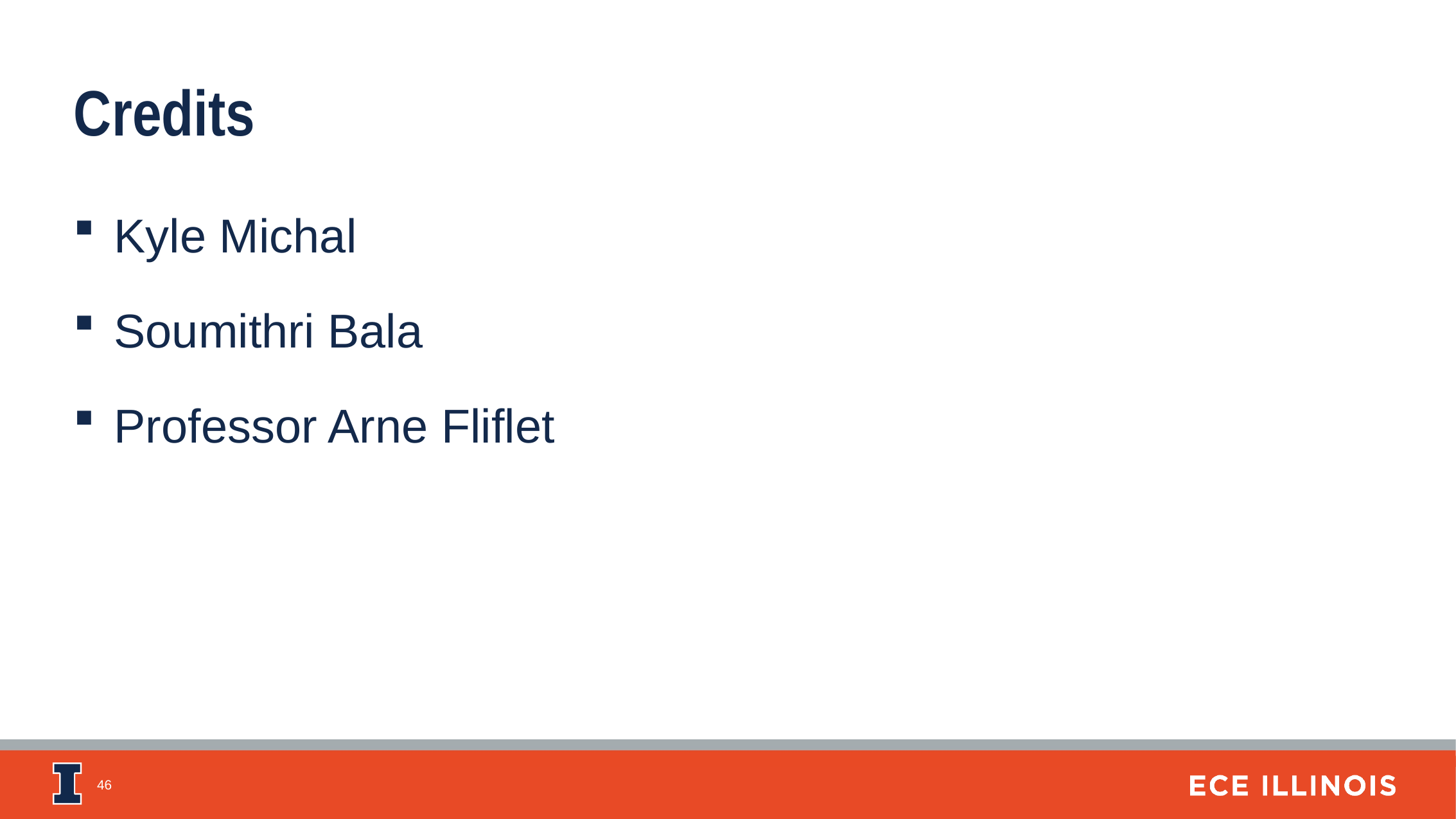

Credits
Kyle Michal
Soumithri Bala
Professor Arne Fliflet

46